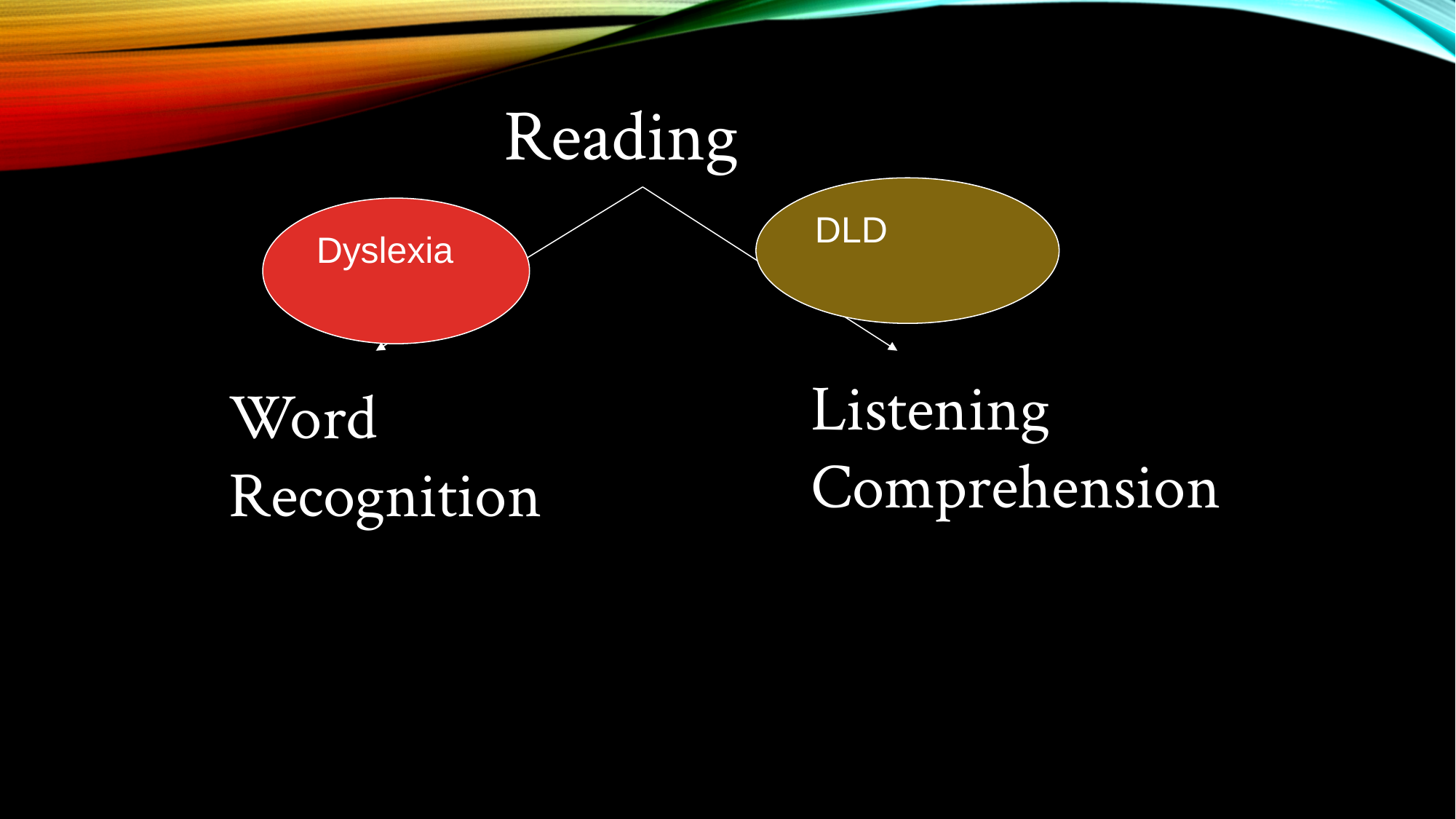

Reading
DLD

Listening Comprehension
Word Recognition
Dyslexia